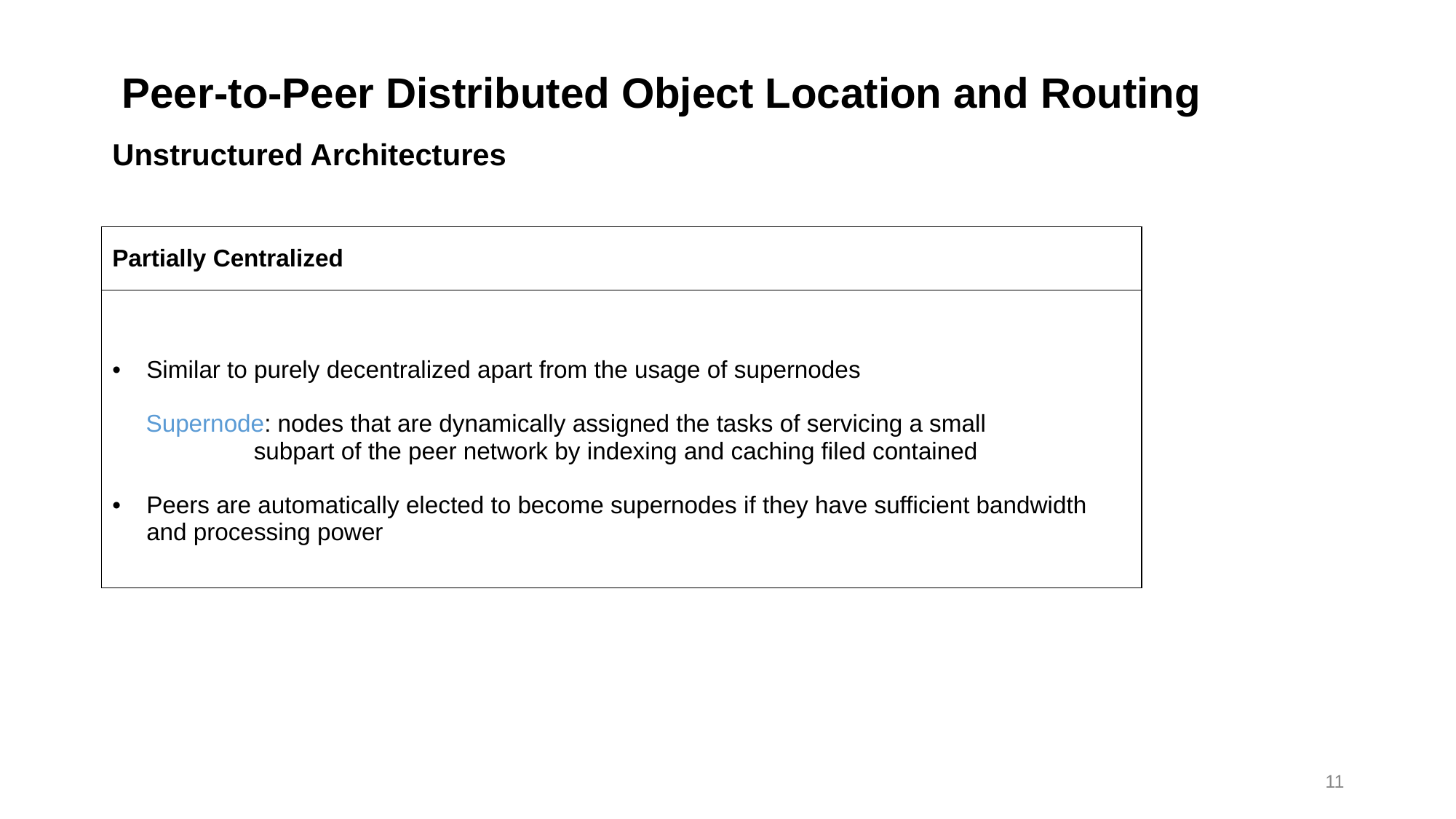

Peer-to-Peer Distributed Object Location and Routing

Unstructured Architectures
| Partially Centralized |
| --- |
| Similar to purely decentralized apart from the usage of supernodes Supernode: nodes that are dynamically assigned the tasks of servicing a small subpart of the peer network by indexing and caching filed contained Peers are automatically elected to become supernodes if they have sufficient bandwidth and processing power |
11